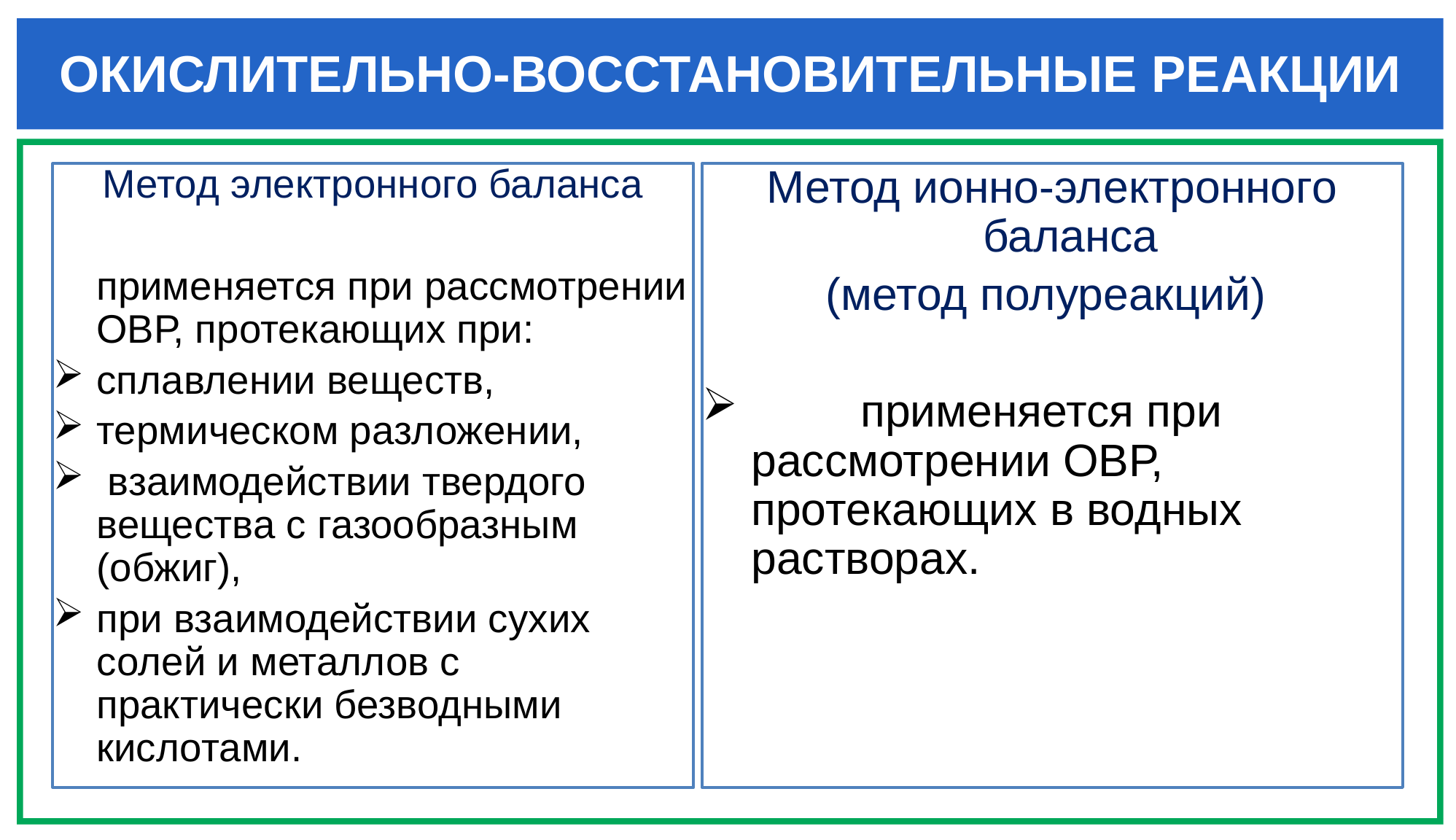

# ОКИСЛИТЕЛЬНО-ВОССТАНОВИТЕЛЬНЫЕ РЕАКЦИИ
Метод электронного баланса

	применяется при рассмотрении ОВР, протекающих при:
сплавлении веществ,
термическом разложении,
 взаимодействии твердого вещества с газообразным (обжиг),
при взаимодействии сухих солей и металлов с практически безводными кислотами.

Метод ионно-электронного баланса
(метод полуреакций)

	применяется при рассмотрении ОВР, протекающих в водных растворах.